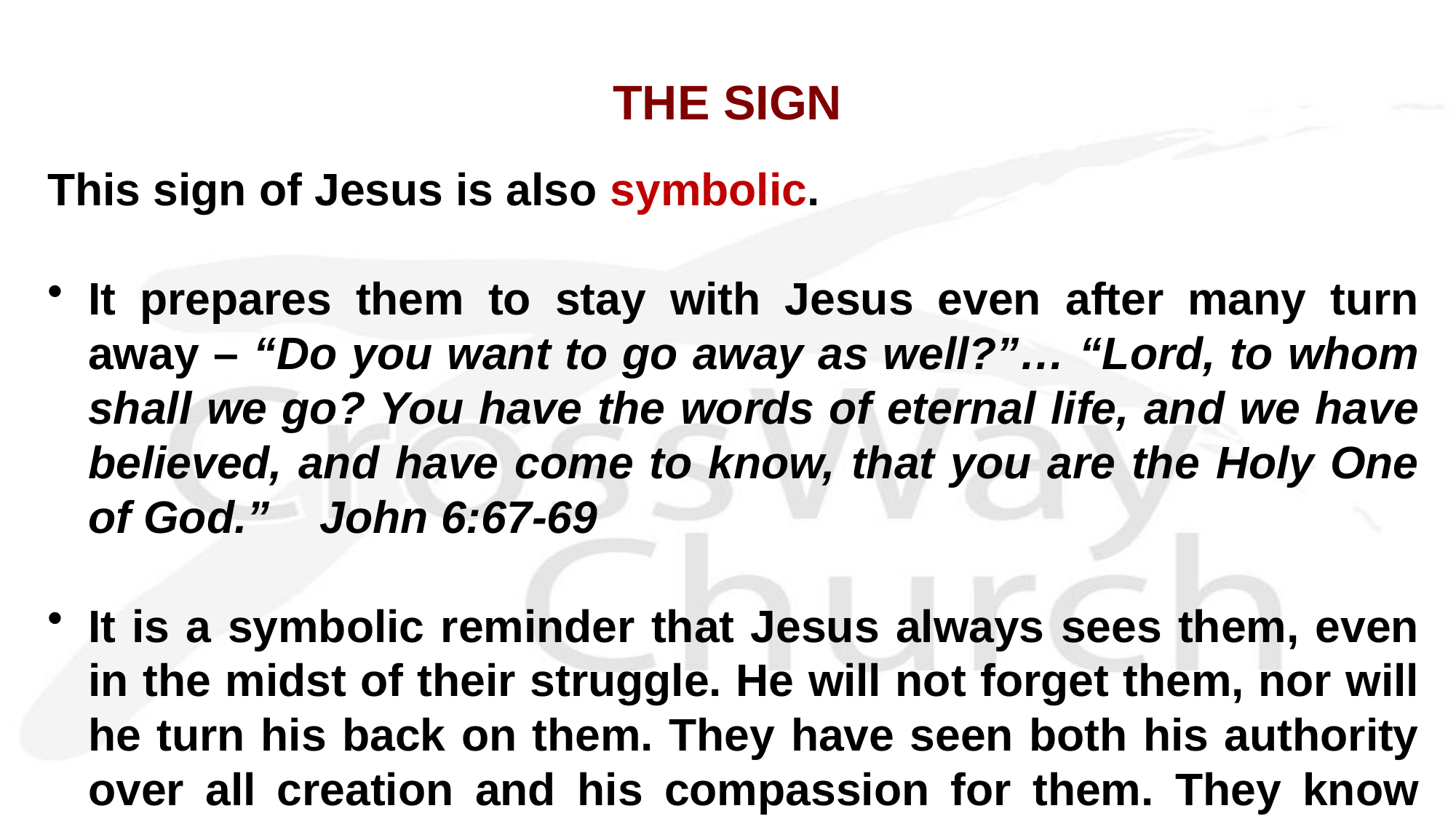

# THE SIGN
This sign of Jesus is also symbolic.

It prepares them to stay with Jesus even after many turn away – “Do you want to go away as well?”… “Lord, to whom shall we go? You have the words of eternal life, and we have believed, and have come to know, that you are the Holy One of God.”    John 6:67-69

It is a symbolic reminder that Jesus always sees them, even in the midst of their struggle. He will not forget them, nor will he turn his back on them. They have seen both his authority over all creation and his compassion for them. They know they can trust him.